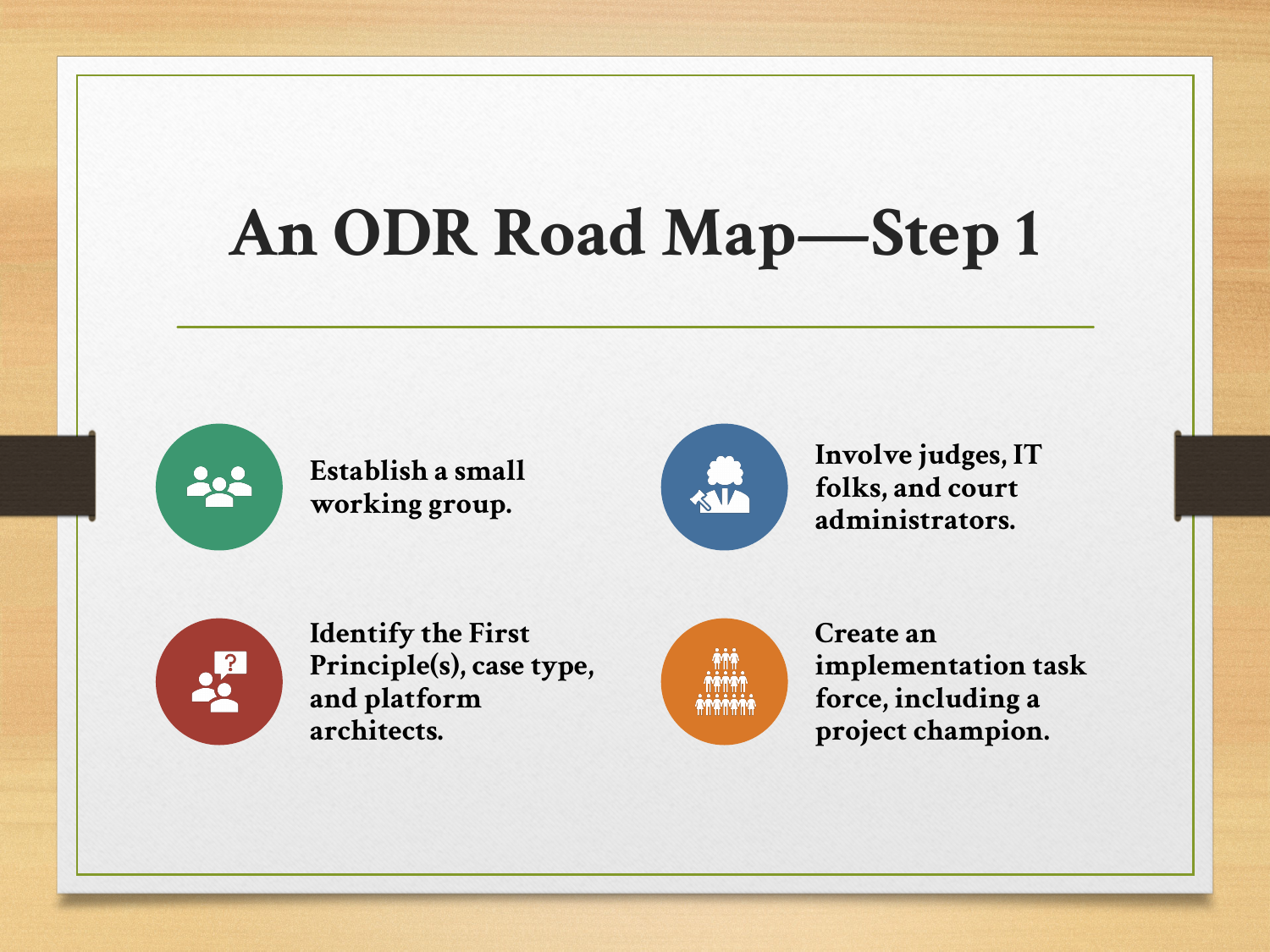

# An ODR Road Map—Step 1
Establish a small working group.
Involve judges, IT folks, and court administrators.
Identify the First Principle(s), case type, and platform architects.
Create an implementation task force, including a project champion.